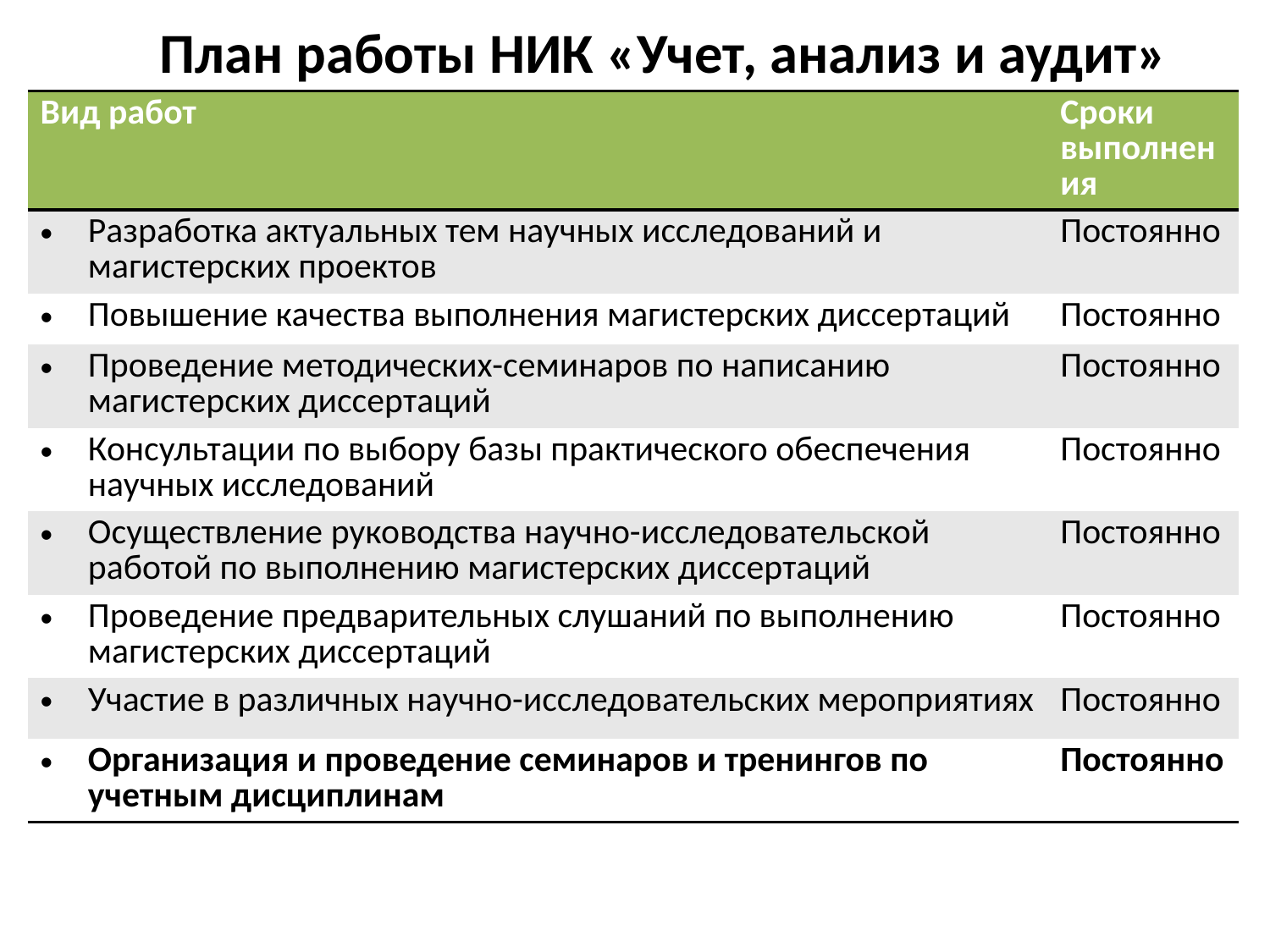

# План работы НИК «Учет, анализ и аудит»
| Вид работ | Сроки выполнения |
| --- | --- |
| Разработка актуальных тем научных исследований и магистерских проектов | Постоянно |
| Повышение качества выполнения магистерских диссертаций | Постоянно |
| Проведение методических-семинаров по написанию магистерских диссертаций | Постоянно |
| Консультации по выбору базы практического обеспечения научных исследований | Постоянно |
| Осуществление руководства научно-исследовательской работой по выполнению магистерских диссертаций | Постоянно |
| Проведение предварительных слушаний по выполнению магистерских диссертаций | Постоянно |
| Участие в различных научно-исследовательских мероприятиях | Постоянно |
| Организация и проведение семинаров и тренингов по учетным дисциплинам | Постоянно |